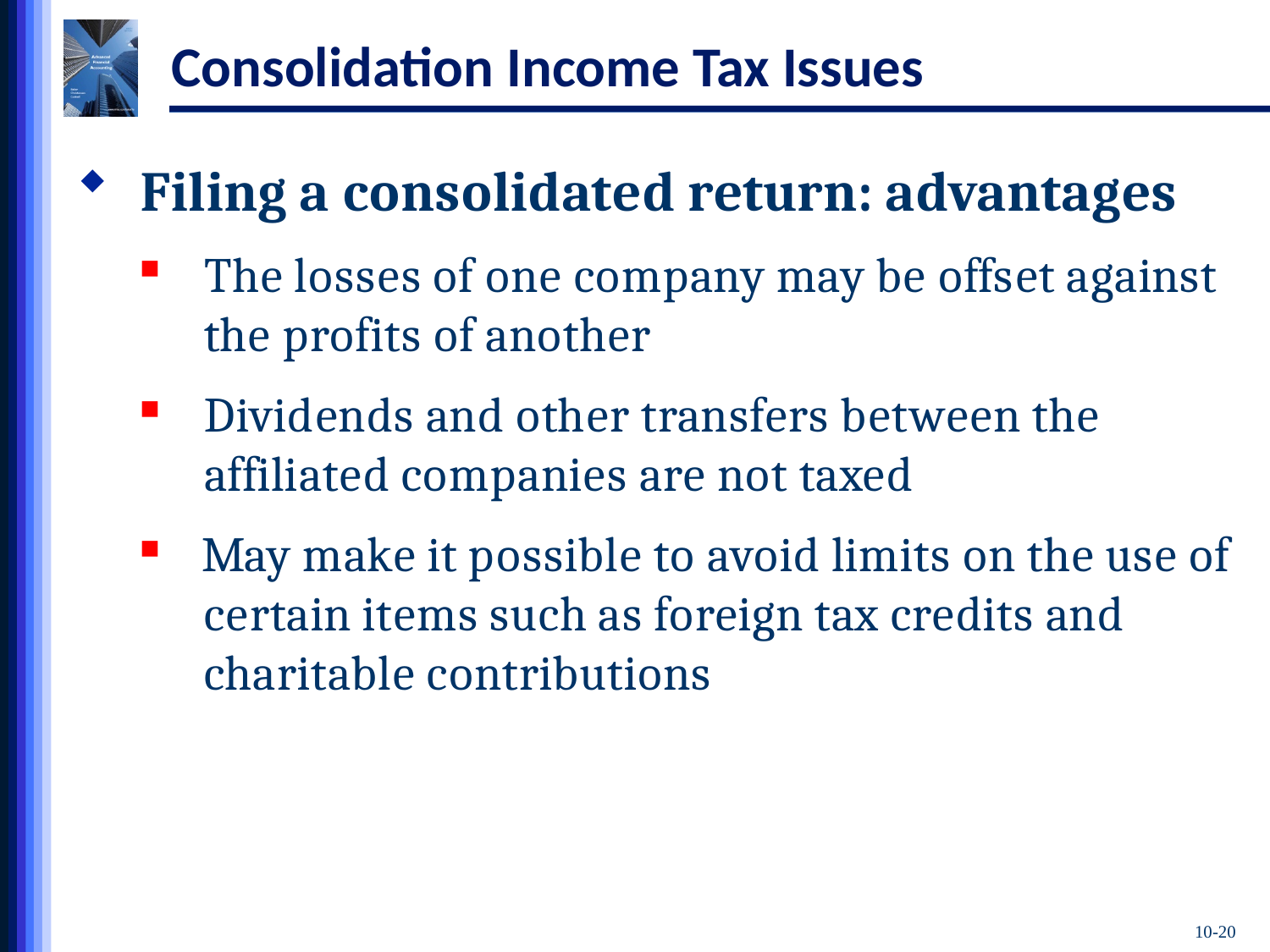

# Consolidation Income Tax Issues
Filing a consolidated return: advantages
The losses of one company may be offset against the profits of another
Dividends and other transfers between the affiliated companies are not taxed
May make it possible to avoid limits on the use of certain items such as foreign tax credits and charitable contributions

10-20